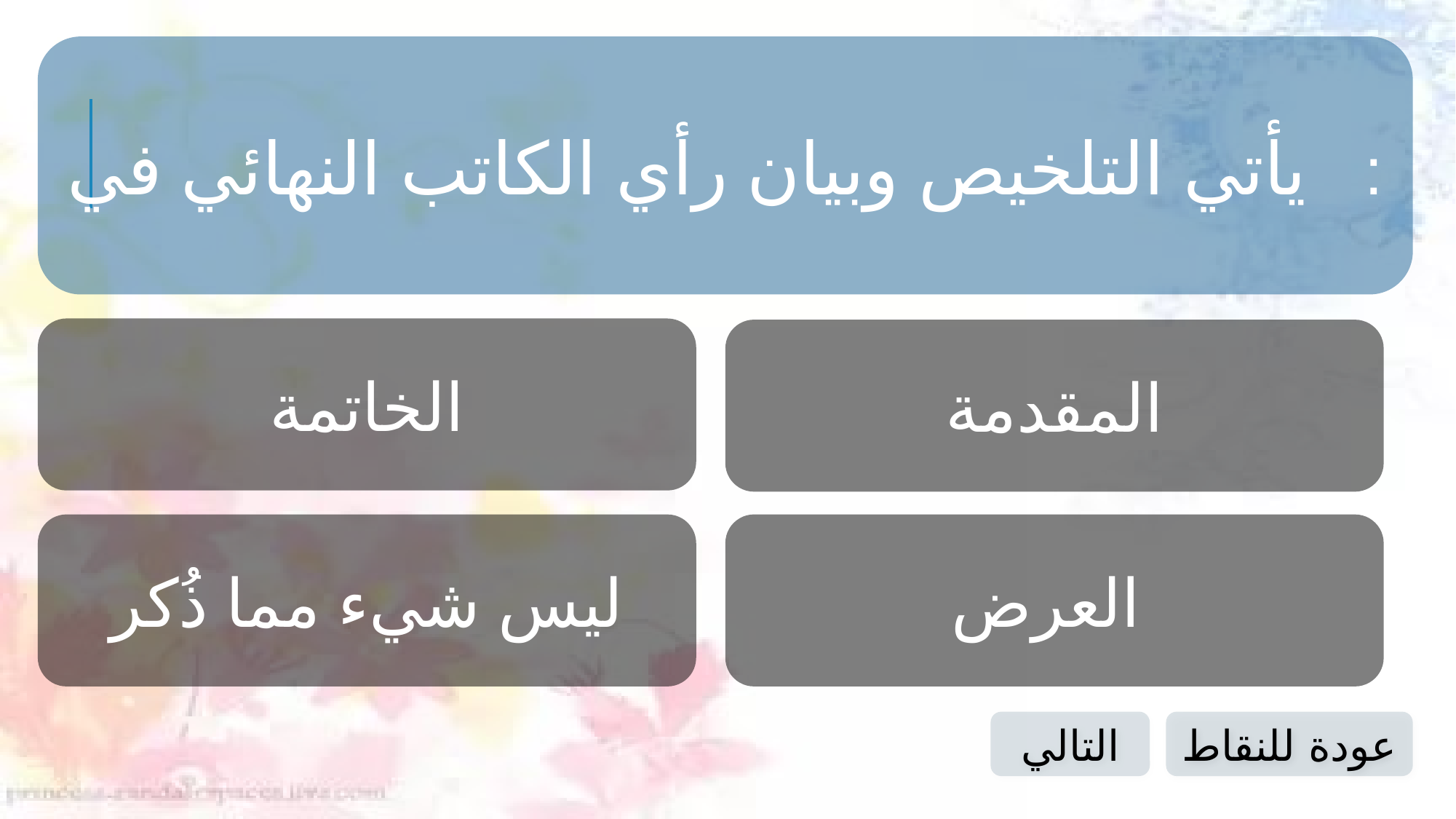

يأتي التلخيص وبيان رأي الكاتب النهائي في   :
الخاتمة
المقدمة
ليس شيء مما ذُكر
العرض
التالي
عودة للنقاط